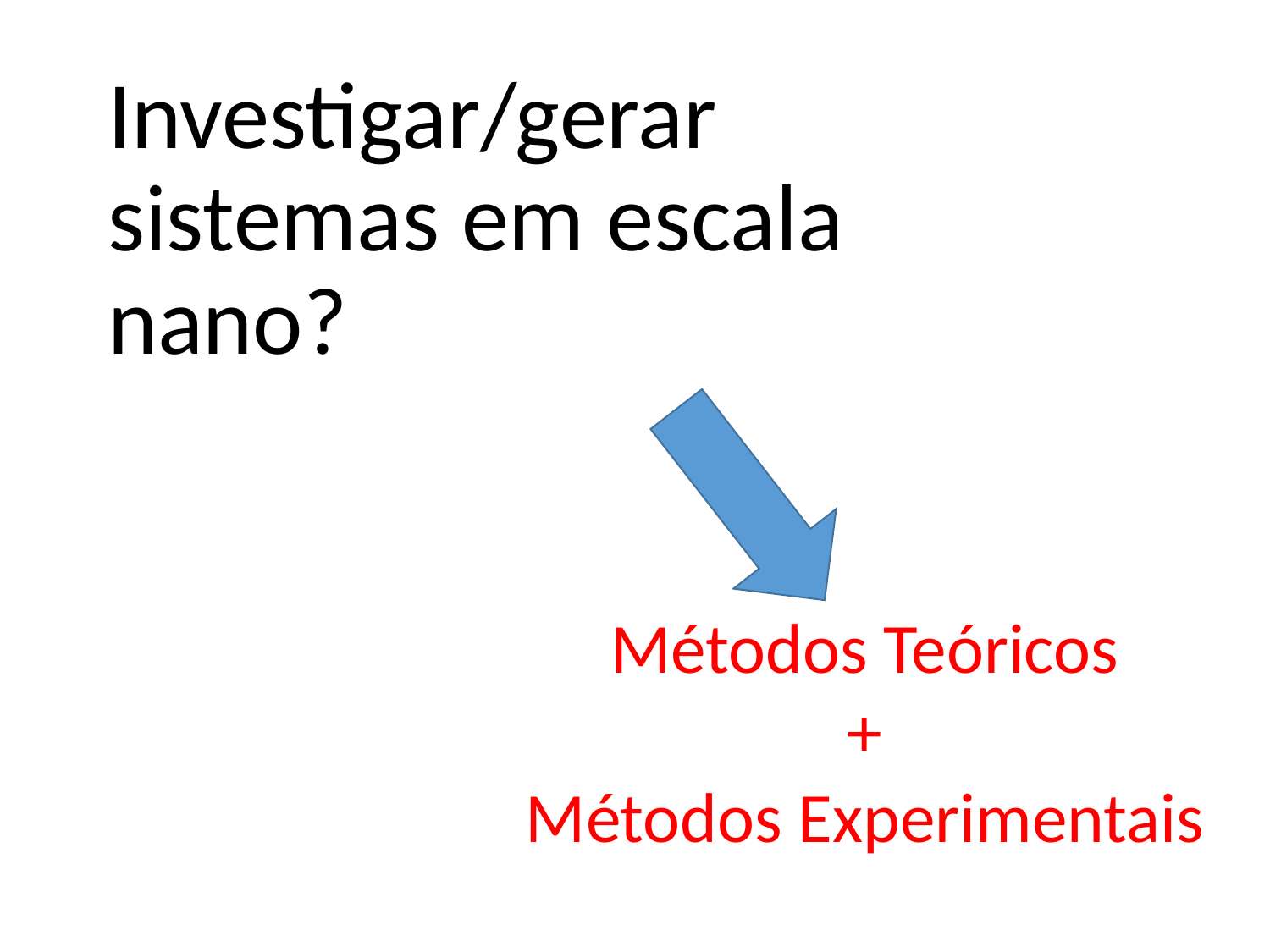

# Investigar/gerar sistemas em escala nano?

Métodos Teóricos
+
Métodos Experimentais